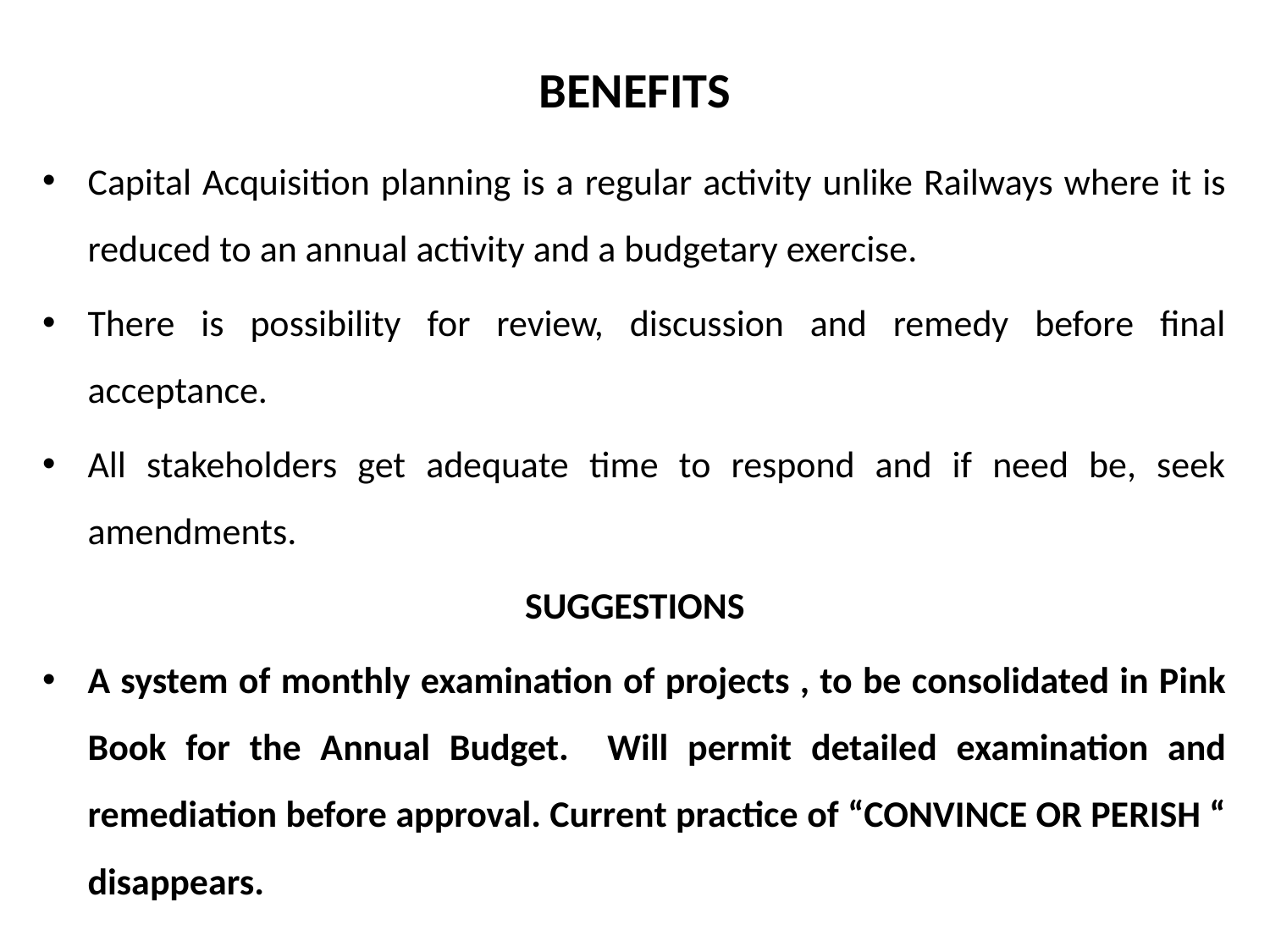

# BENEFITS
Capital Acquisition planning is a regular activity unlike Railways where it is reduced to an annual activity and a budgetary exercise.
There is possibility for review, discussion and remedy before final acceptance.
All stakeholders get adequate time to respond and if need be, seek amendments.
SUGGESTIONS
A system of monthly examination of projects , to be consolidated in Pink Book for the Annual Budget.  Will permit detailed examination and remediation before approval. Current practice of “CONVINCE OR PERISH “ disappears.